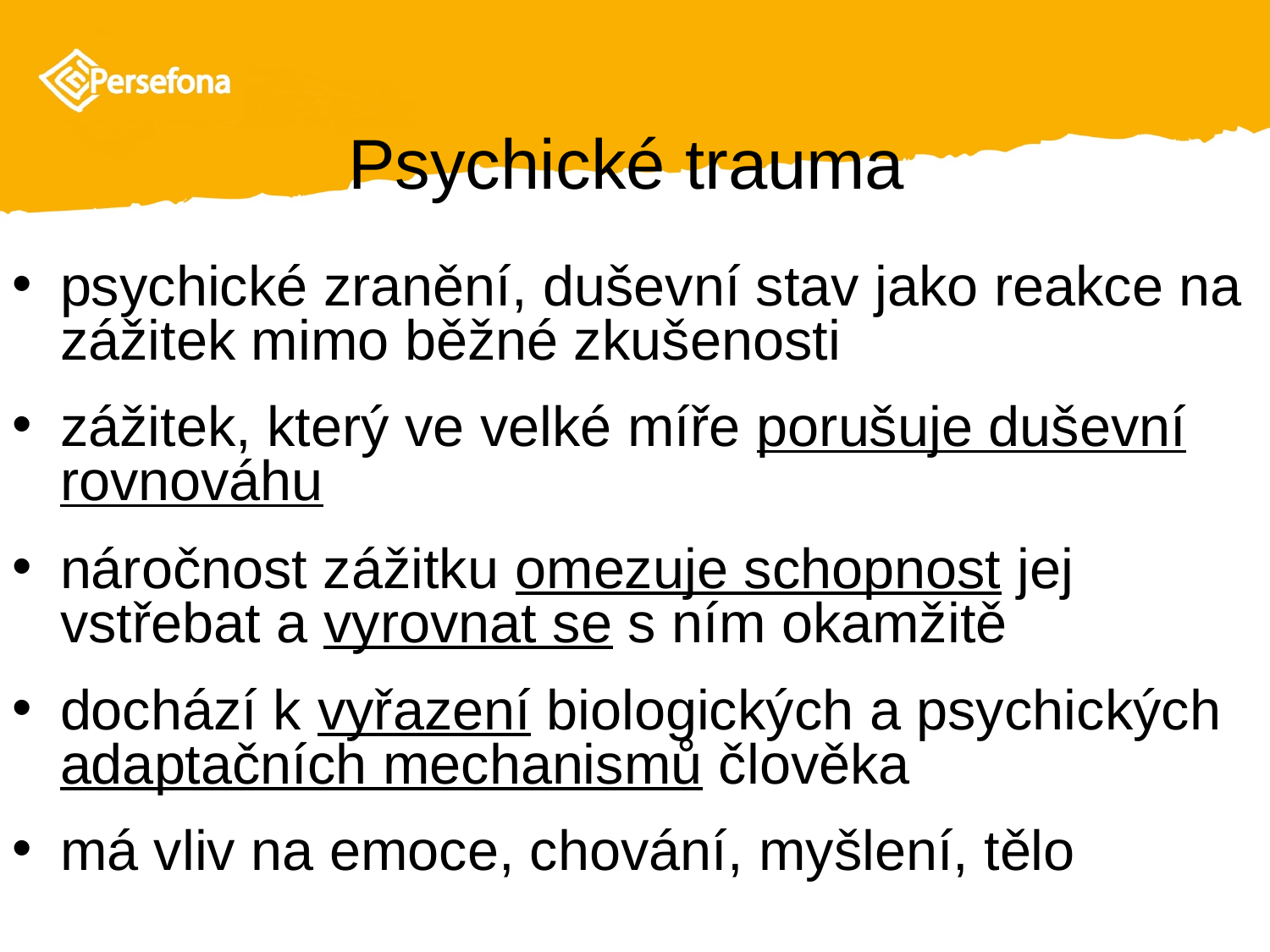

# Psychické trauma
psychické zranění, duševní stav jako reakce na zážitek mimo běžné zkušenosti

zážitek, který ve velké míře porušuje duševní rovnováhu

náročnost zážitku omezuje schopnost jej vstřebat a vyrovnat se s ním okamžitě

dochází k vyřazení biologických a psychických adaptačních mechanismů člověka

má vliv na emoce, chování, myšlení, tělo